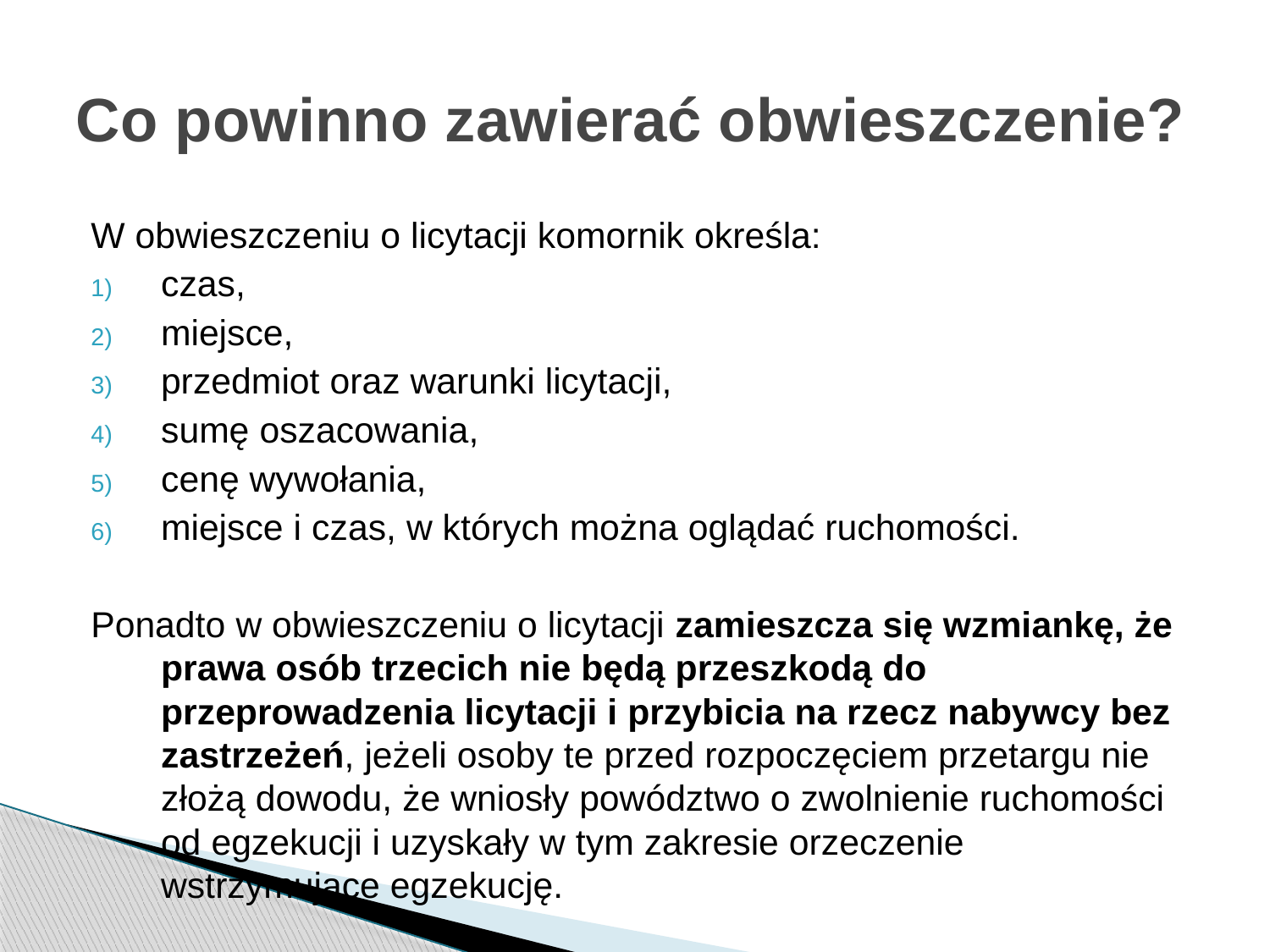

# Co powinno zawierać obwieszczenie?
W obwieszczeniu o licytacji komornik określa:
czas,
miejsce,
przedmiot oraz warunki licytacji,
sumę oszacowania,
cenę wywołania,
miejsce i czas, w których można oglądać ruchomości.

Ponadto w obwieszczeniu o licytacji zamieszcza się wzmiankę, że prawa osób trzecich nie będą przeszkodą do przeprowadzenia licytacji i przybicia na rzecz nabywcy bez zastrzeżeń, jeżeli osoby te przed rozpoczęciem przetargu nie złożą dowodu, że wniosły powództwo o zwolnienie ruchomości od egzekucji i uzyskały w tym zakresie orzeczenie wstrzymujące egzekucję.